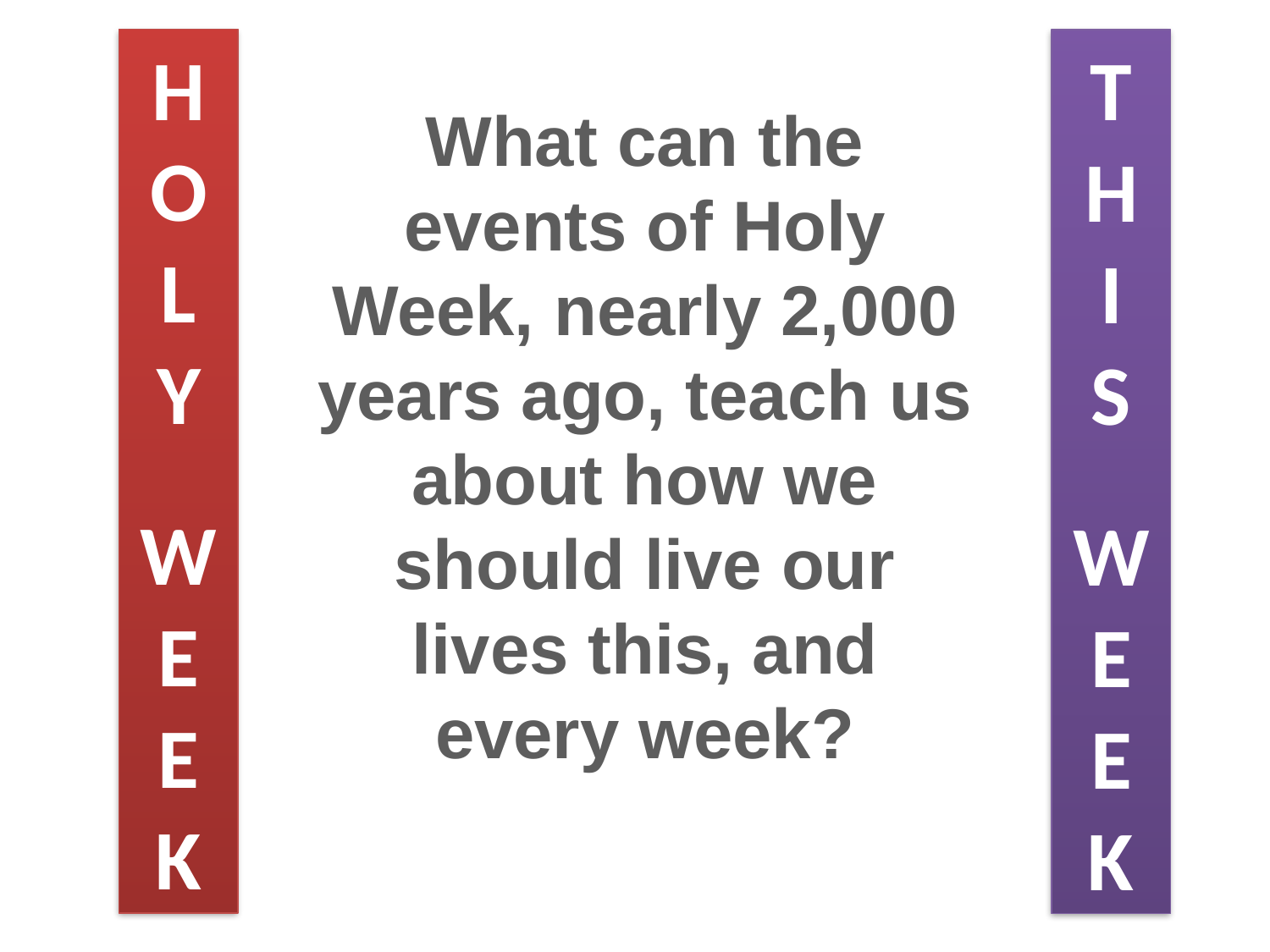

H
O
L
Y

W
E
E
K
T
H
I
S

W
E
E
K
What can the events of Holy Week, nearly 2,000 years ago, teach us about how we should live our lives this, and every week?